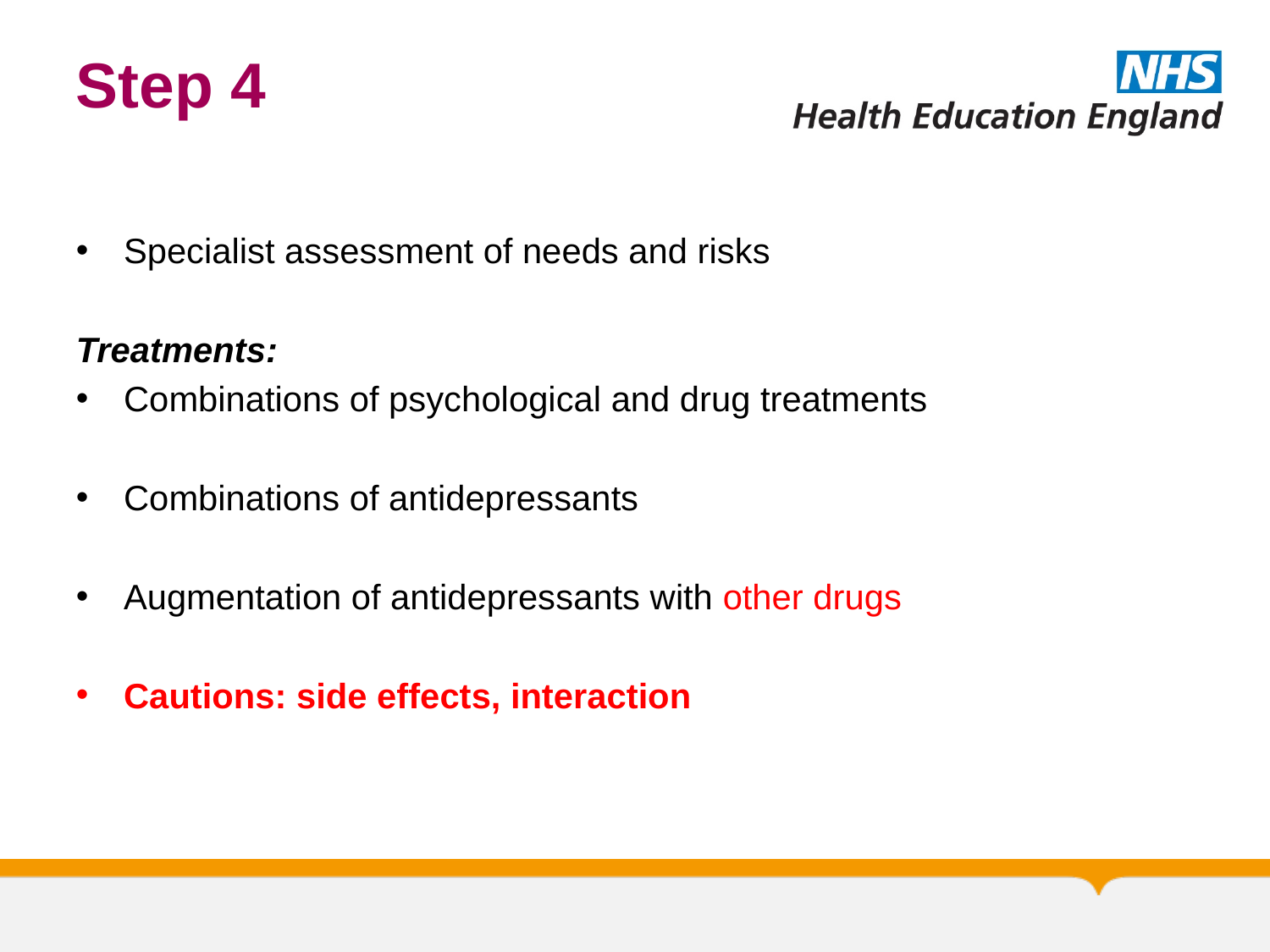

# Step 4
Specialist assessment of needs and risks

Treatments:
Combinations of psychological and drug treatments

Combinations of antidepressants

Augmentation of antidepressants with other drugs

Cautions: side effects, interaction